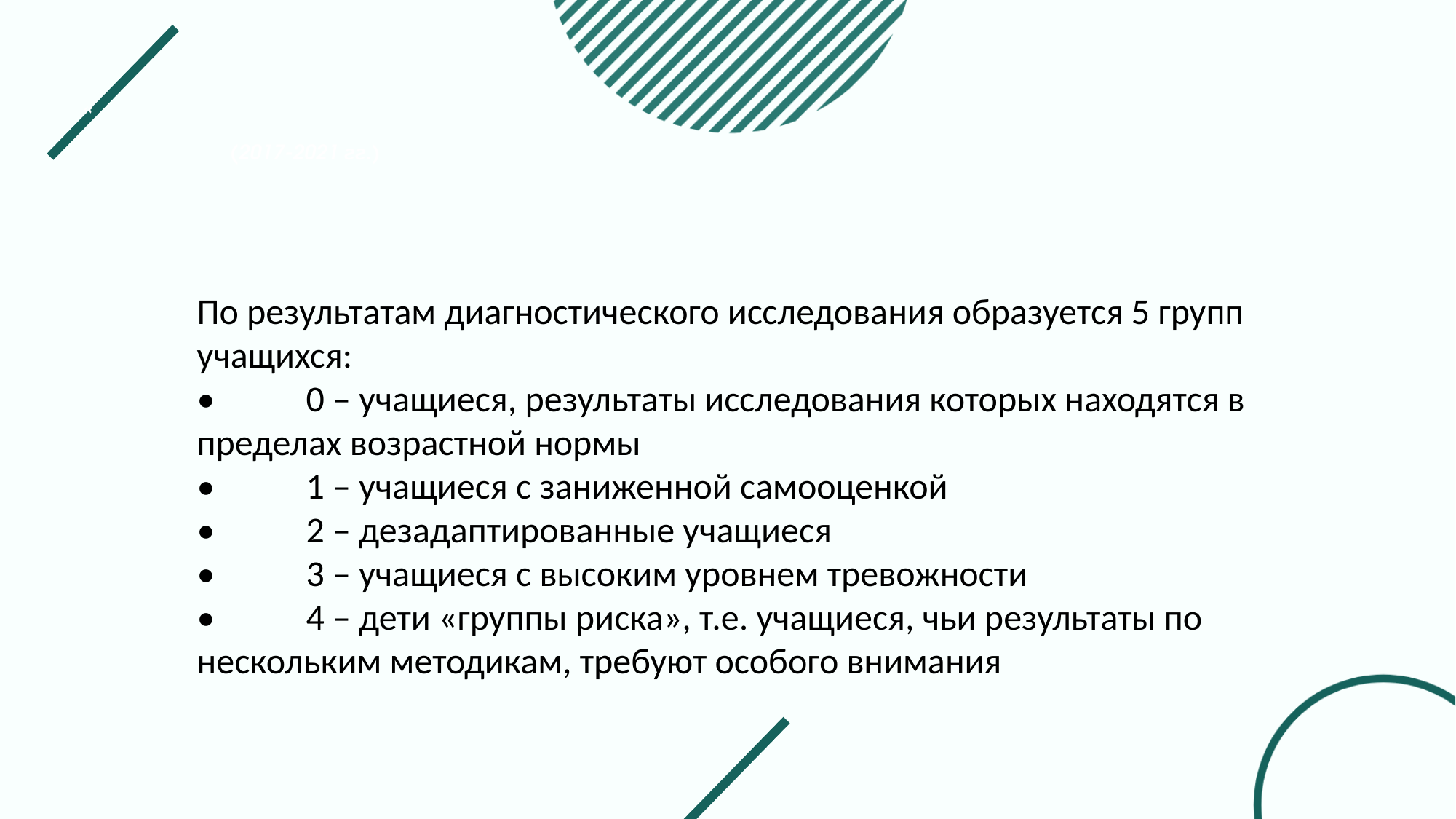

# « (2017-2021 гг.)

По результатам диагностического исследования образуется 5 групп учащихся:
•	0 – учащиеся, результаты исследования которых находятся в пределах возрастной нормы
•	1 – учащиеся с заниженной самооценкой
•	2 – дезадаптированные учащиеся
•	3 – учащиеся с высоким уровнем тревожности
•	4 – дети «группы риска», т.е. учащиеся, чьи результаты по нескольким методикам, требуют особого внимания